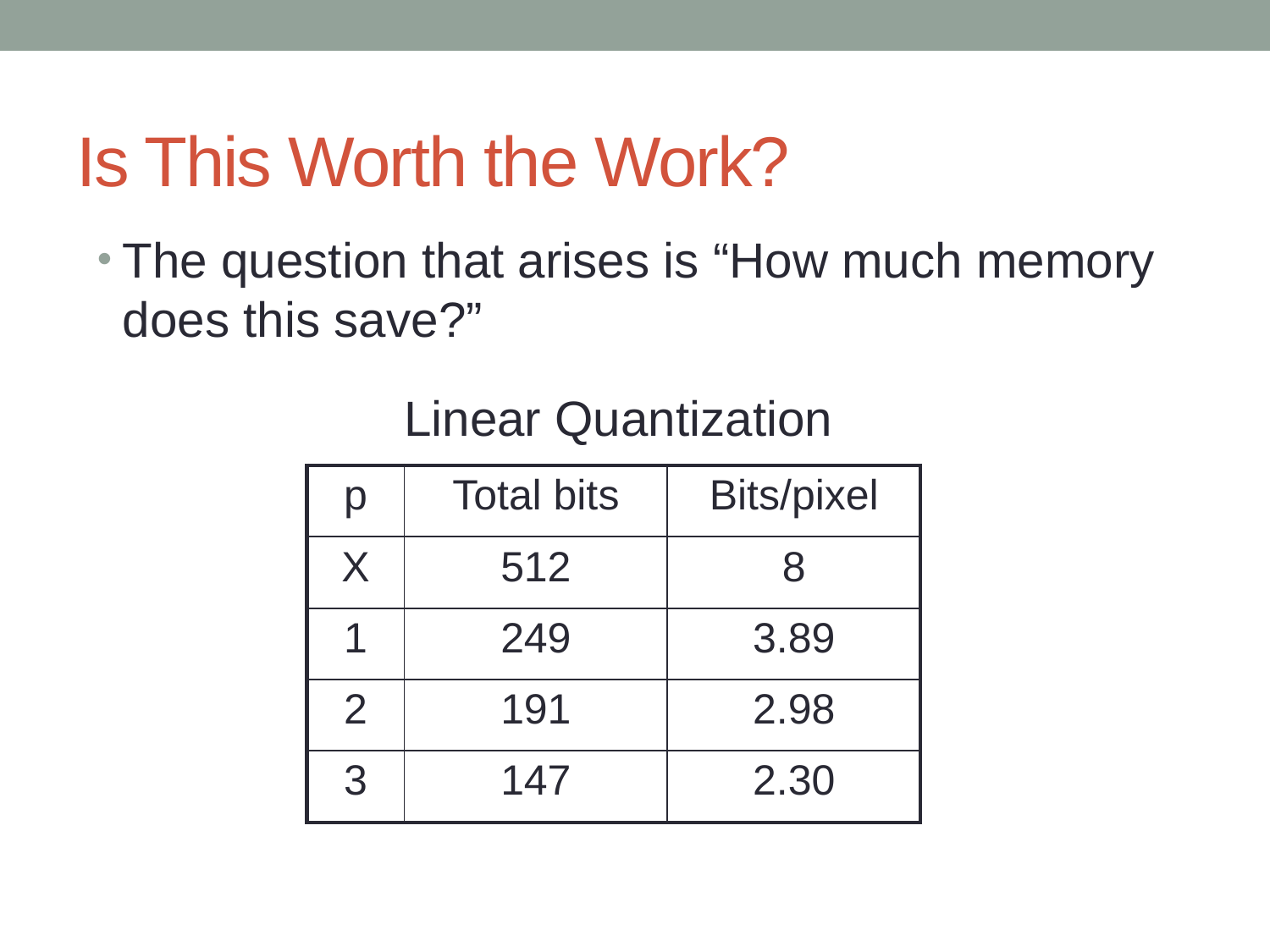

# Is This Worth the Work?
The question that arises is “How much memory does this save?”
Linear Quantization
| p | Total bits | Bits/pixel |
| --- | --- | --- |
| X | 512 | 8 |
| 1 | 249 | 3.89 |
| 2 | 191 | 2.98 |
| 3 | 147 | 2.30 |